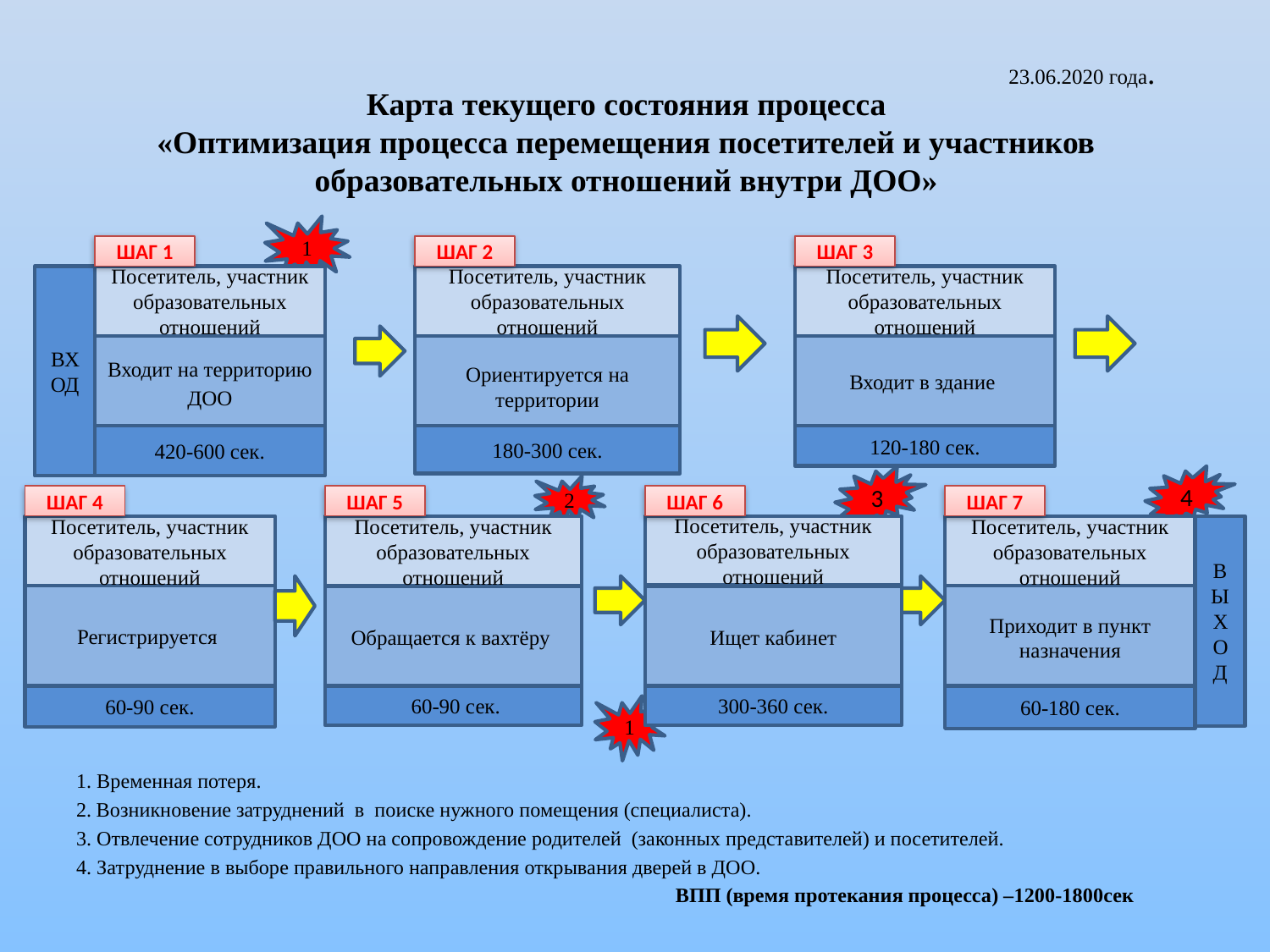

23.06.2020 года.
# Карта текущего состояния процесса «Оптимизация процесса перемещения посетителей и участников образовательных отношений внутри ДОО»
1

1. Временная потеря.
2. Возникновение затруднений  в  поиске нужного помещения (специалиста).
3. Отвлечение сотрудников ДОО на сопровождение родителей  (законных представителей) и посетителей.
4. Затруднение в выборе правильного направления открывания дверей в ДОО.
                                                                                                                      ВПП (время протекания процесса) –1200-1800сек

ШАГ 1
ШАГ 2
ШАГ 3
ВХОД
Посетитель, участник образовательных отношений
Посетитель, участник образовательных отношений
Посетитель, участник образовательных отношений

Входит на территорию ДОО
Ориентируется на территории
Входит в здание
420-600 сек.
180-300 сек.
120-180 сек.
3
4
2
ШАГ 4
ШАГ 5
ШАГ 6
ШАГ 7
Посетитель, участник образовательных отношений
Посетитель, участник образовательных отношений
Посетитель, участник образовательных отношений
Посетитель, участник образовательных отношений
ВЫХОД

Регистрируется
Обращается к вахтёру
Ищет кабинет
Приходит в пункт назначения
60-90 сек.
 60-90 сек.
300-360 сек.
60-180 сек.
1